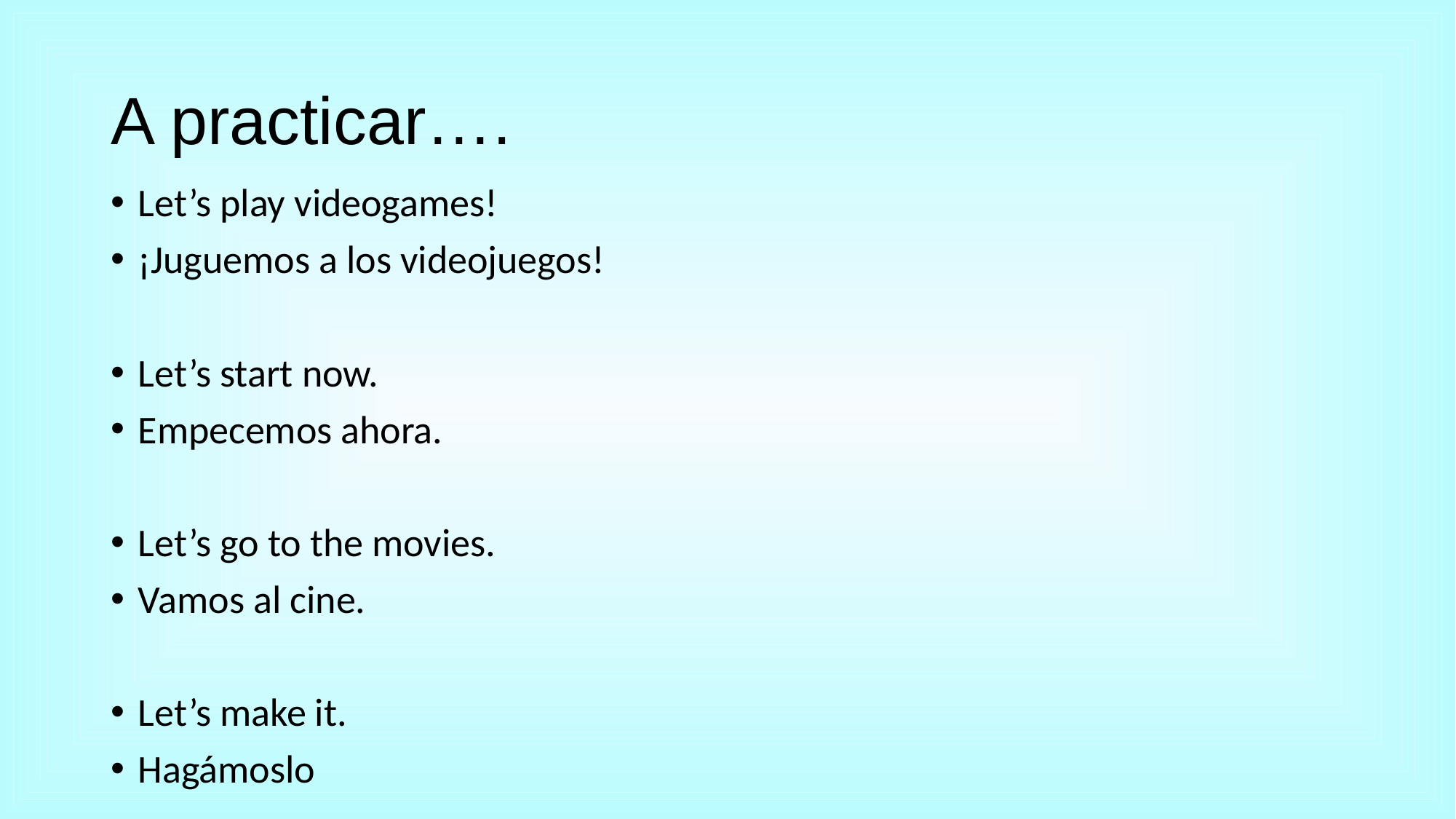

# A practicar….
Let’s play videogames!
¡Juguemos a los videojuegos!

Let’s start now.
Empecemos ahora.

Let’s go to the movies.
Vamos al cine.

Let’s make it.
Hagámoslo